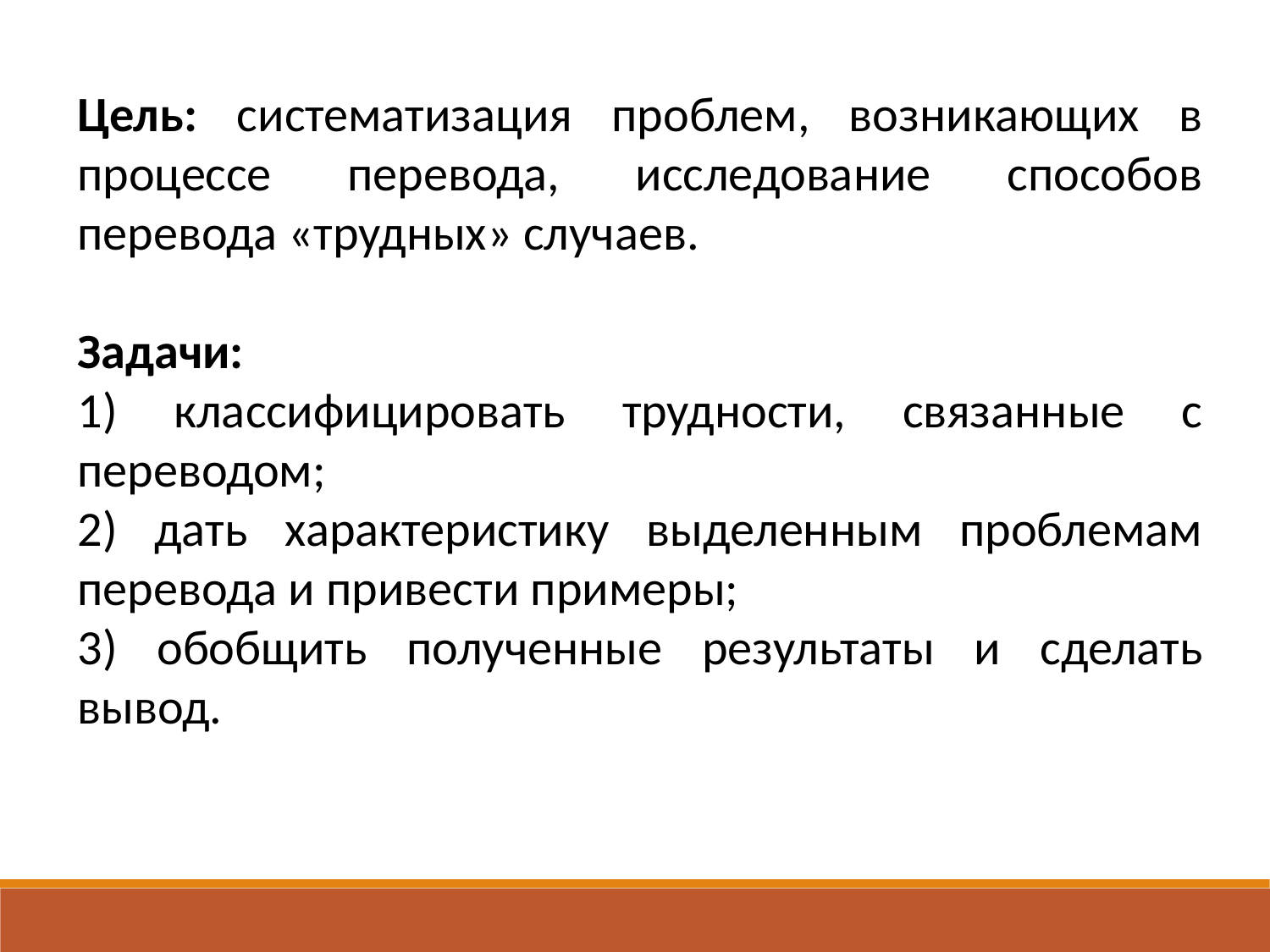

Цель: систематизация проблем, возникающих в процессе перевода, исследование способов перевода «трудных» случаев.

Задачи:
1) классифицировать трудности, связанные с переводом;
2) дать характеристику выделенным проблемам перевода и привести примеры;
3) обобщить полученные результаты и сделать вывод.